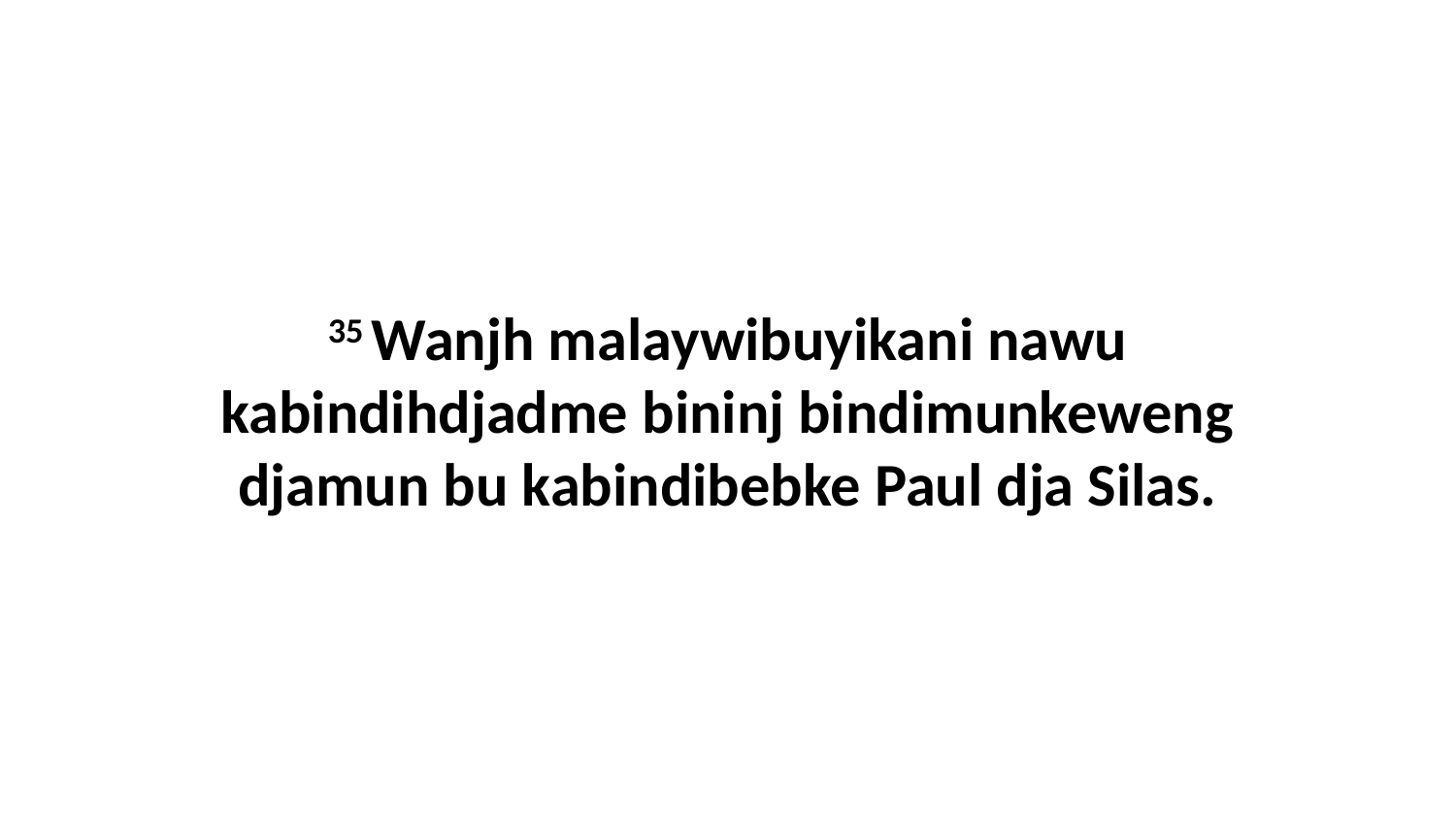

35 Wanjh malaywibuyikani nawu kabindihdjadme bininj bindimunkeweng djamun bu kabindibebke Paul dja Silas.